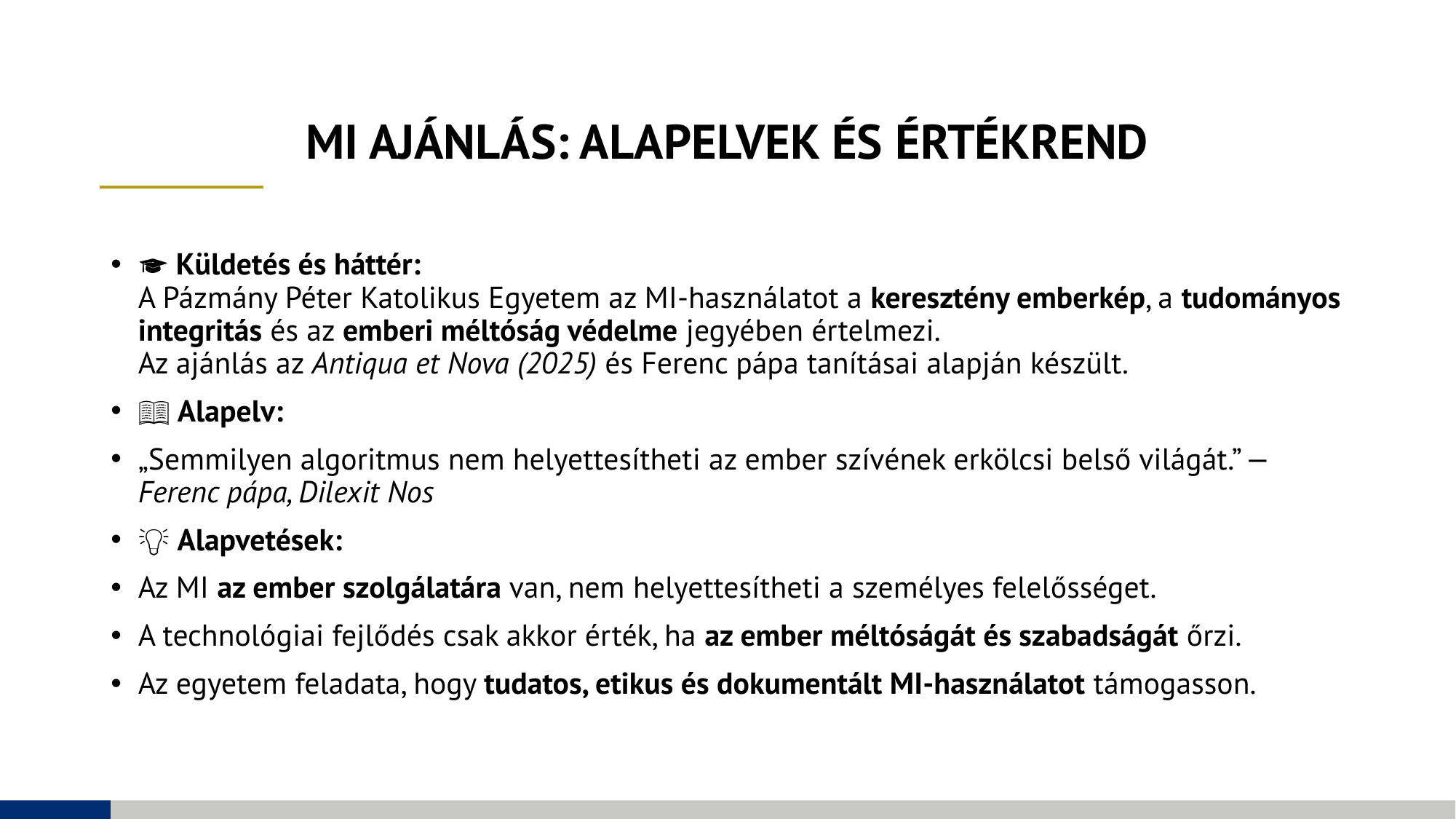

# MI AJÁNLÁS: Alapelvek és értékrend
🎓 Küldetés és háttér:
A Pázmány Péter Katolikus Egyetem az MI-használatot a keresztény emberkép, a tudományos integritás és az emberi méltóság védelme jegyében értelmezi.
Az ajánlás az Antiqua et Nova (2025) és Ferenc pápa tanításai alapján készült.
📖 Alapelv:
„Semmilyen algoritmus nem helyettesítheti az ember szívének erkölcsi belső világát.” — Ferenc pápa, Dilexit Nos
💡 Alapvetések:
Az MI az ember szolgálatára van, nem helyettesítheti a személyes felelősséget.
A technológiai fejlődés csak akkor érték, ha az ember méltóságát és szabadságát őrzi.
Az egyetem feladata, hogy tudatos, etikus és dokumentált MI-használatot támogasson.